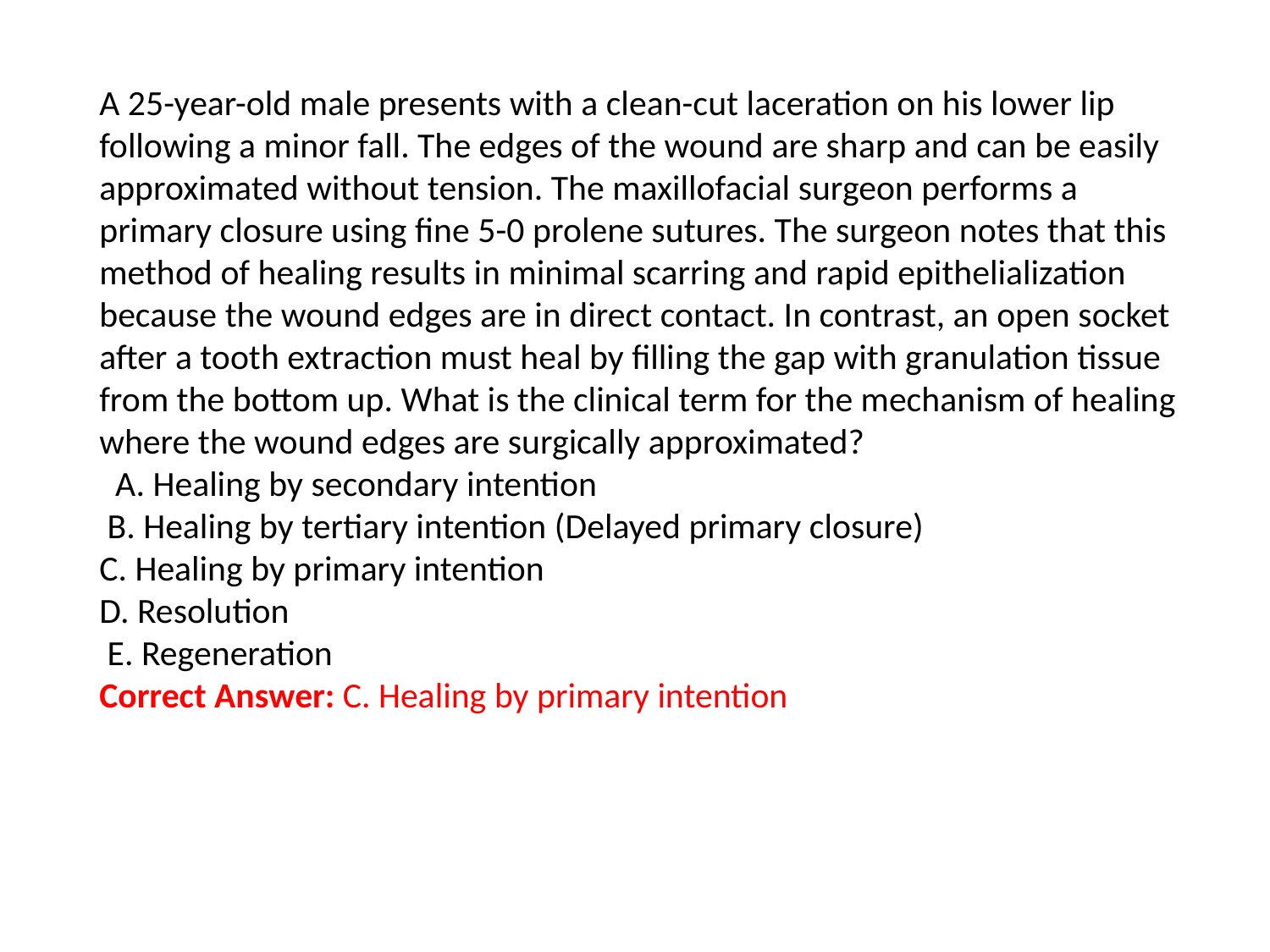

A 25-year-old male presents with a clean-cut laceration on his lower lip following a minor fall. The edges of the wound are sharp and can be easily approximated without tension. The maxillofacial surgeon performs a primary closure using fine 5-0 prolene sutures. The surgeon notes that this method of healing results in minimal scarring and rapid epithelialization because the wound edges are in direct contact. In contrast, an open socket after a tooth extraction must heal by filling the gap with granulation tissue from the bottom up. What is the clinical term for the mechanism of healing where the wound edges are surgically approximated?
  A. Healing by secondary intention
 B. Healing by tertiary intention (Delayed primary closure)
C. Healing by primary intention
D. Resolution
 E. Regeneration
Correct Answer: C. Healing by primary intention